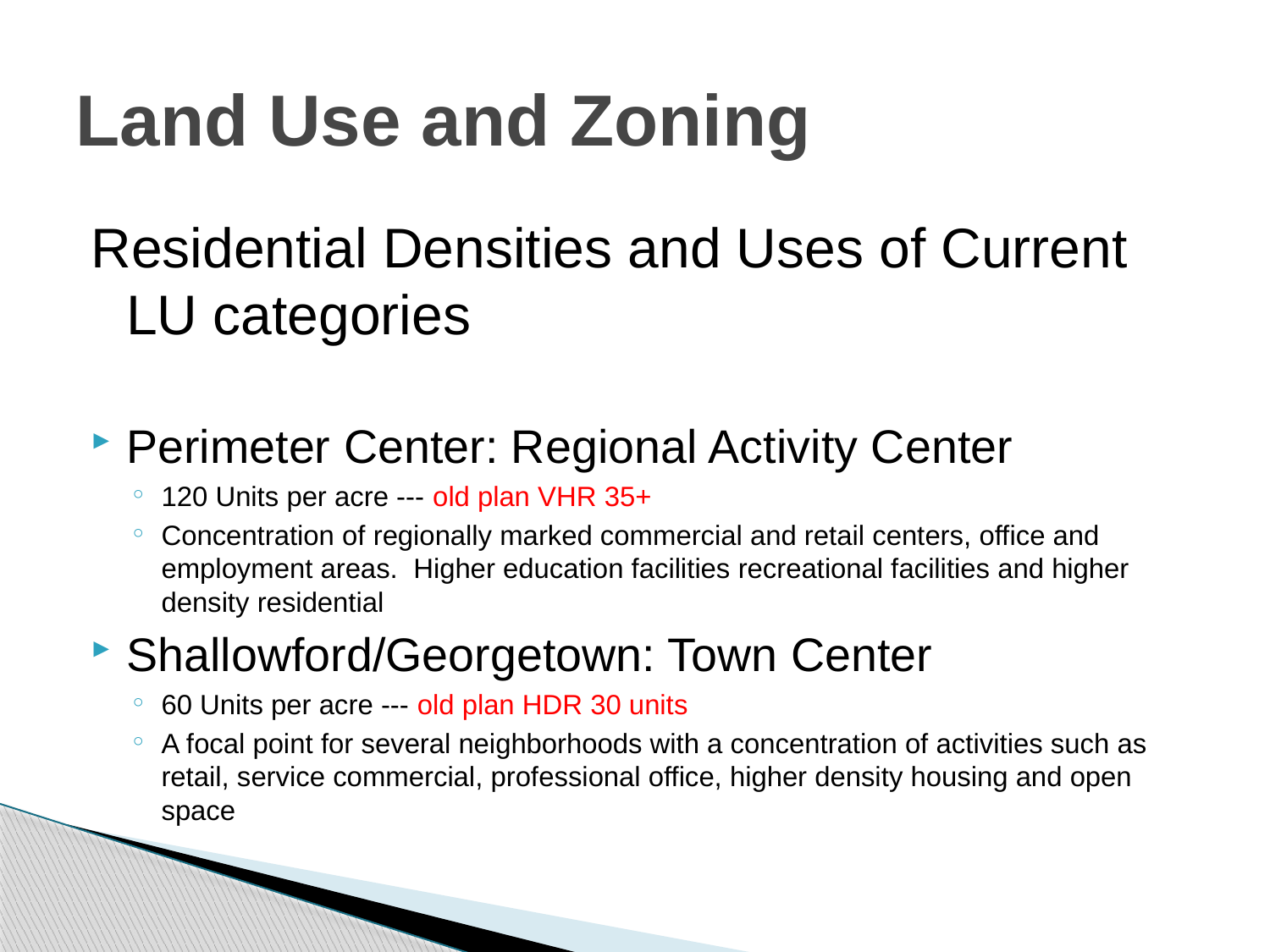

# Land Use and Zoning
Residential Densities and Uses of Current LU categories

Perimeter Center: Regional Activity Center
120 Units per acre --- old plan VHR 35+
Concentration of regionally marked commercial and retail centers, office and employment areas.  Higher education facilities recreational facilities and higher density residential
Shallowford/Georgetown: Town Center
60 Units per acre --- old plan HDR 30 units
A focal point for several neighborhoods with a concentration of activities such as retail, service commercial, professional office, higher density housing and open space